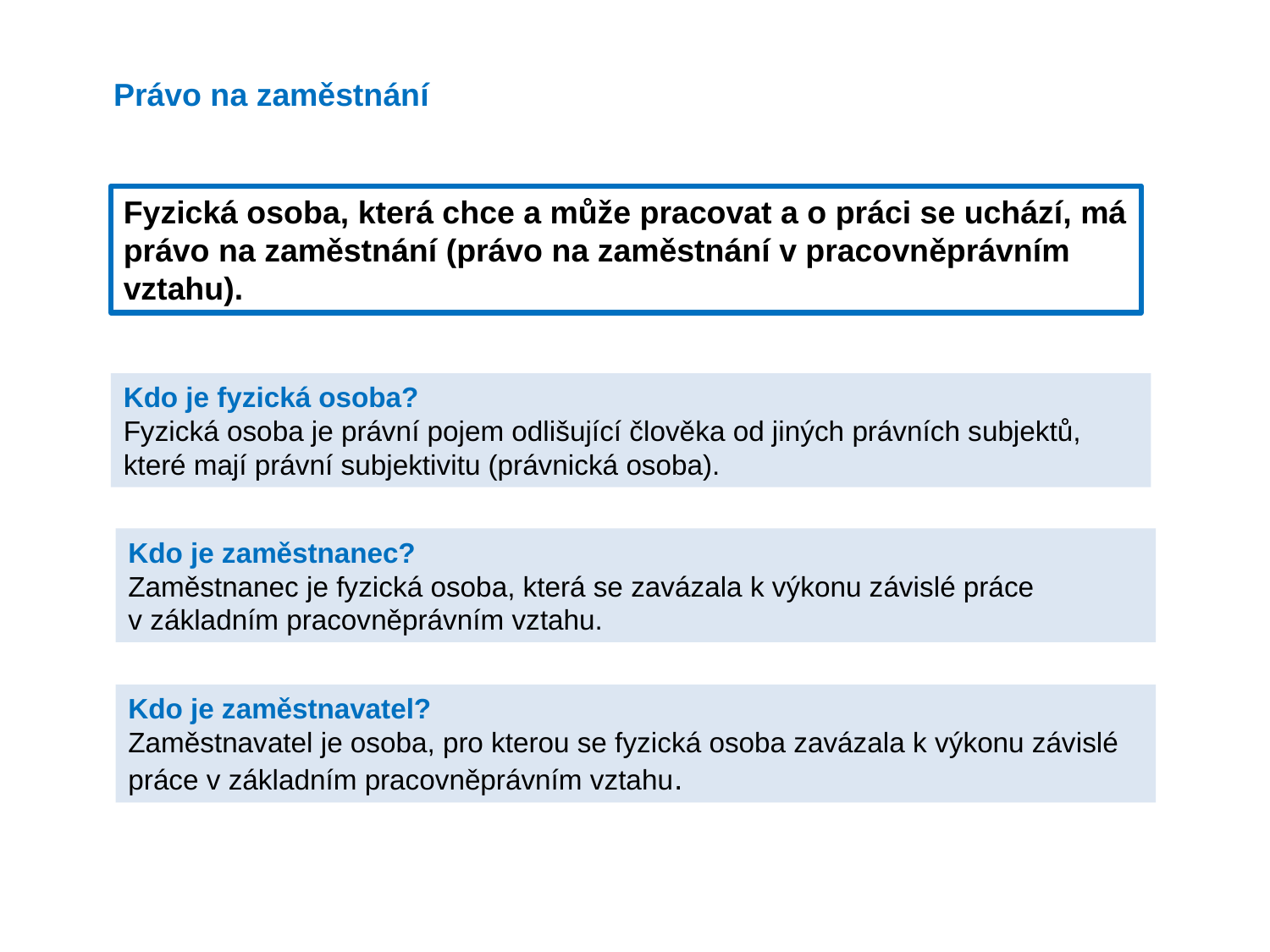

Právo na zaměstnání
Fyzická osoba, která chce a může pracovat a o práci se uchází, má právo na zaměstnání (právo na zaměstnání v pracovněprávním vztahu).
Kdo je fyzická osoba?
Fyzická osoba je právní pojem odlišující člověka od jiných právních subjektů, které mají právní subjektivitu (právnická osoba).
Kdo je zaměstnanec?
Zaměstnanec je fyzická osoba, která se zavázala k výkonu závislé práce
v základním pracovněprávním vztahu.
Kdo je zaměstnavatel?
Zaměstnavatel je osoba, pro kterou se fyzická osoba zavázala k výkonu závislé práce v základním pracovněprávním vztahu.